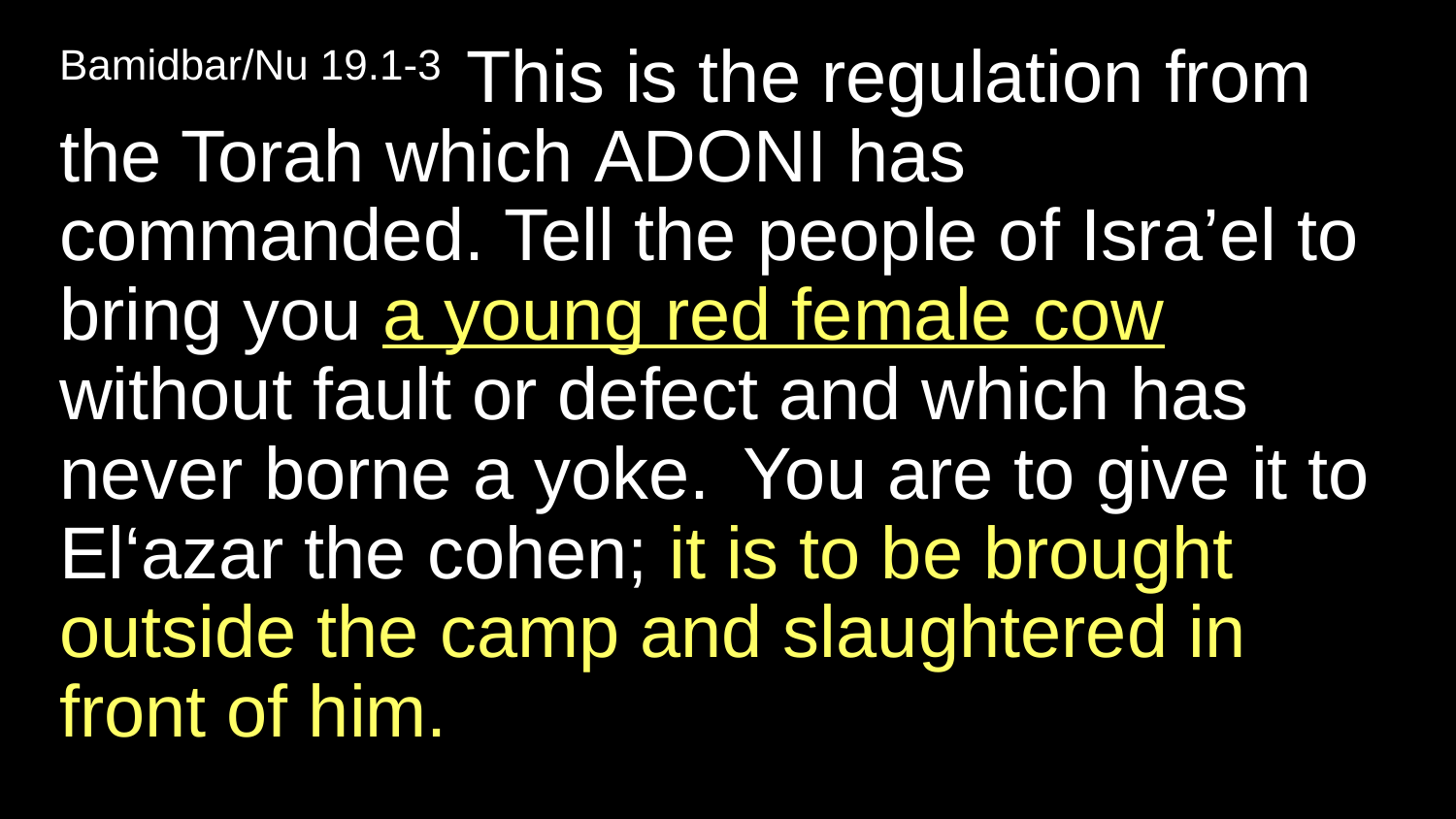

Bamidbar/Nu 19.1-3  This is the regulation from the Torah which Adoni has commanded. Tell the people of Isra’el to bring you a young red female cow without fault or defect and which has never borne a yoke.  You are to give it to El‘azar the cohen; it is to be brought outside the camp and slaughtered in front of him.